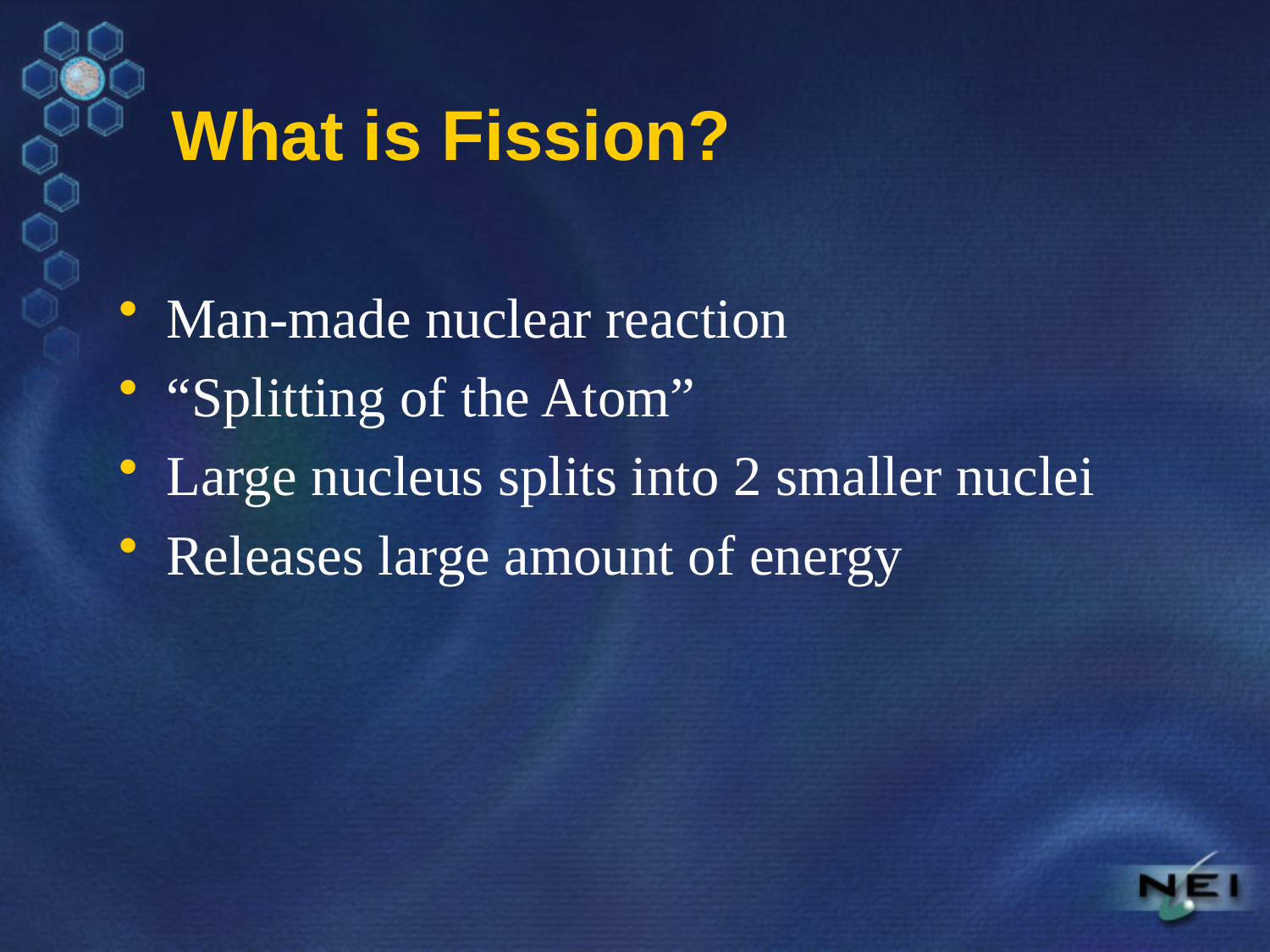

# What is Fission?
Man-made nuclear reaction
“Splitting of the Atom”
Large nucleus splits into 2 smaller nuclei
Releases large amount of energy